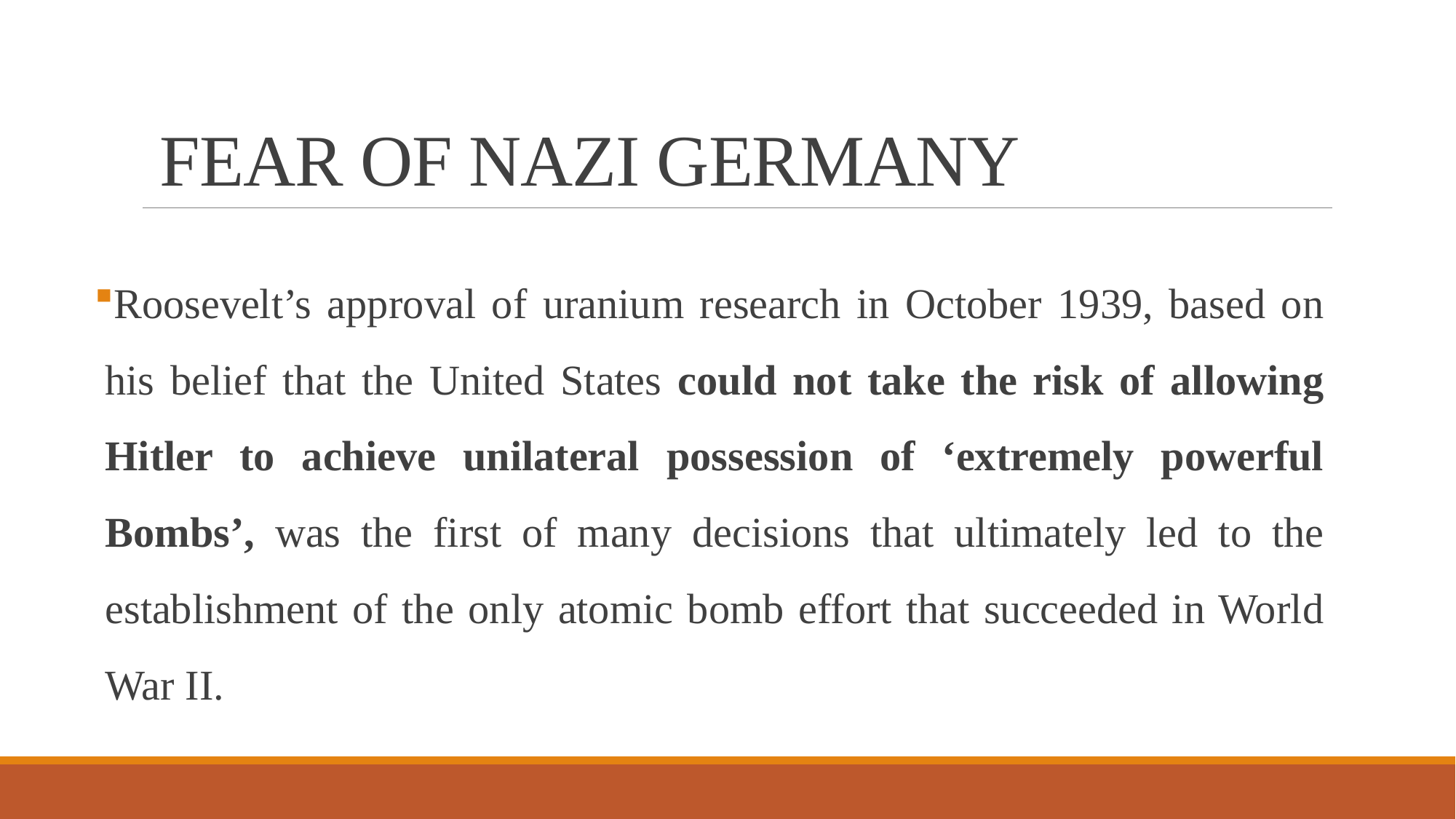

# FEAR OF NAZI GERMANY
Roosevelt’s approval of uranium research in October 1939, based on his belief that the United States could not take the risk of allowing Hitler to achieve unilateral possession of ‘extremely powerful Bombs’, was the first of many decisions that ultimately led to the establishment of the only atomic bomb effort that succeeded in World War II.